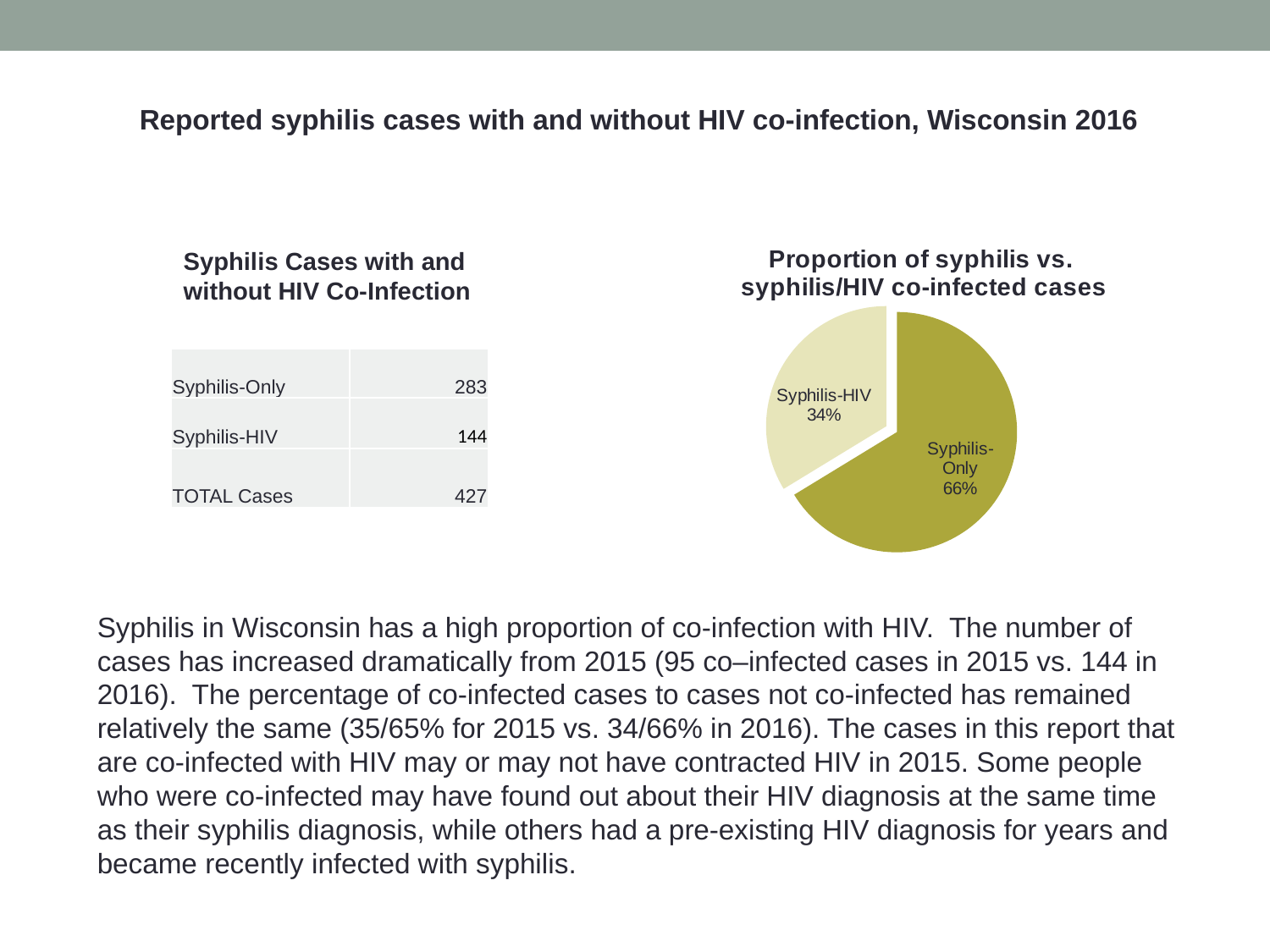

Reported syphilis cases with and without HIV co-infection, Wisconsin 2016

### Chart: Proportion of syphilis vs.
 syphilis/HIV co-infected cases

| Category |  |
|---|---|
| Syphilis Only | 283.0 |
| Syphilis-HIV | 144.0 |
Syphilis Cases with and without HIV Co-Infection
| Syphilis-Only | 283 |
| --- | --- |
| Syphilis-HIV | 144 |
| TOTAL Cases | 427 |
Syphilis in Wisconsin has a high proportion of co-infection with HIV.  The number of cases has increased dramatically from 2015 (95 co–infected cases in 2015 vs. 144 in 2016).  The percentage of co-infected cases to cases not co-infected has remained relatively the same (35/65% for 2015 vs. 34/66% in 2016). The cases in this report that are co-infected with HIV may or may not have contracted HIV in 2015. Some people who were co-infected may have found out about their HIV diagnosis at the same time as their syphilis diagnosis, while others had a pre-existing HIV diagnosis for years and became recently infected with syphilis.